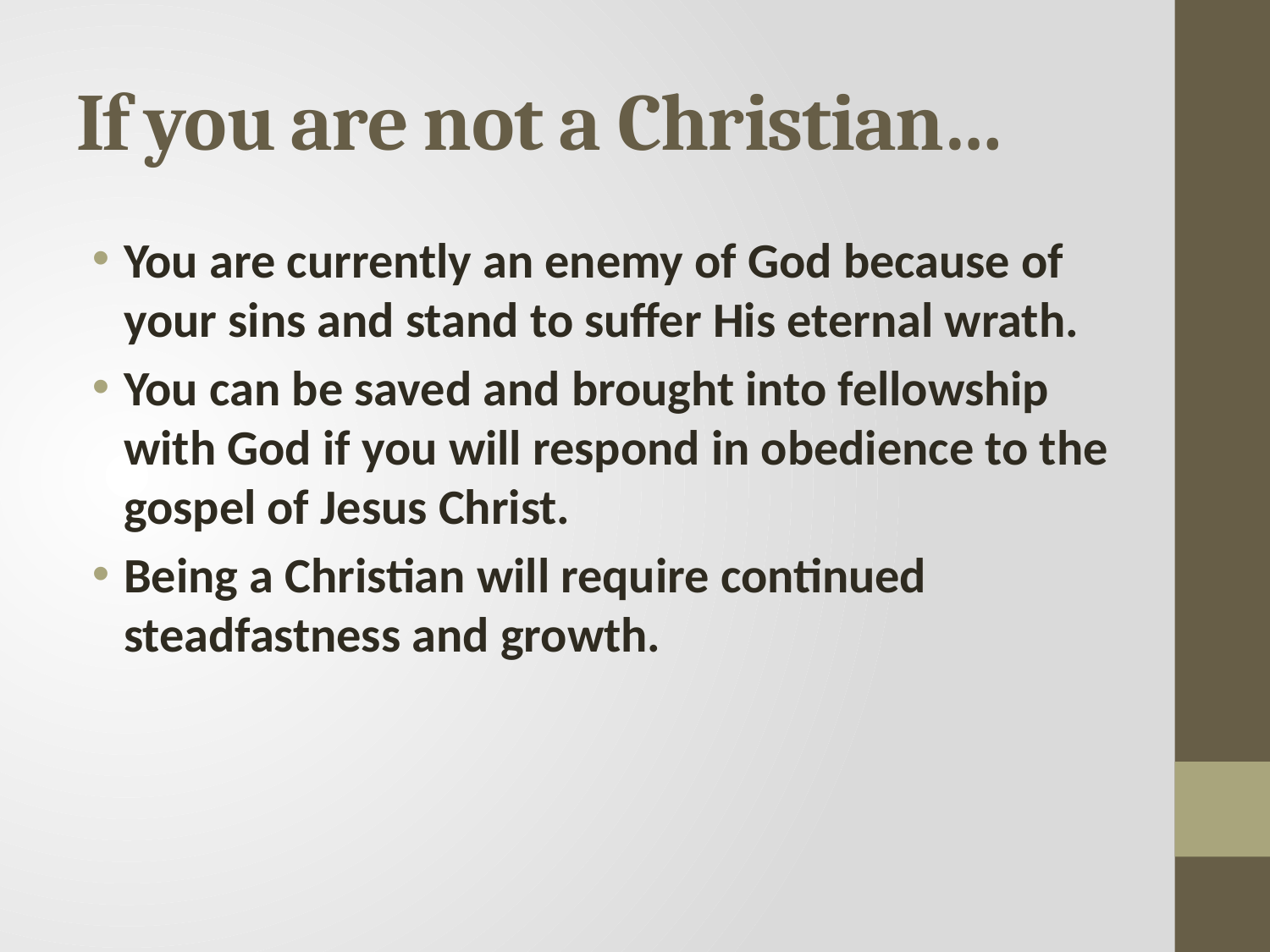

# If you are not a Christian…
You are currently an enemy of God because of your sins and stand to suffer His eternal wrath.
You can be saved and brought into fellowship with God if you will respond in obedience to the gospel of Jesus Christ.
Being a Christian will require continued steadfastness and growth.